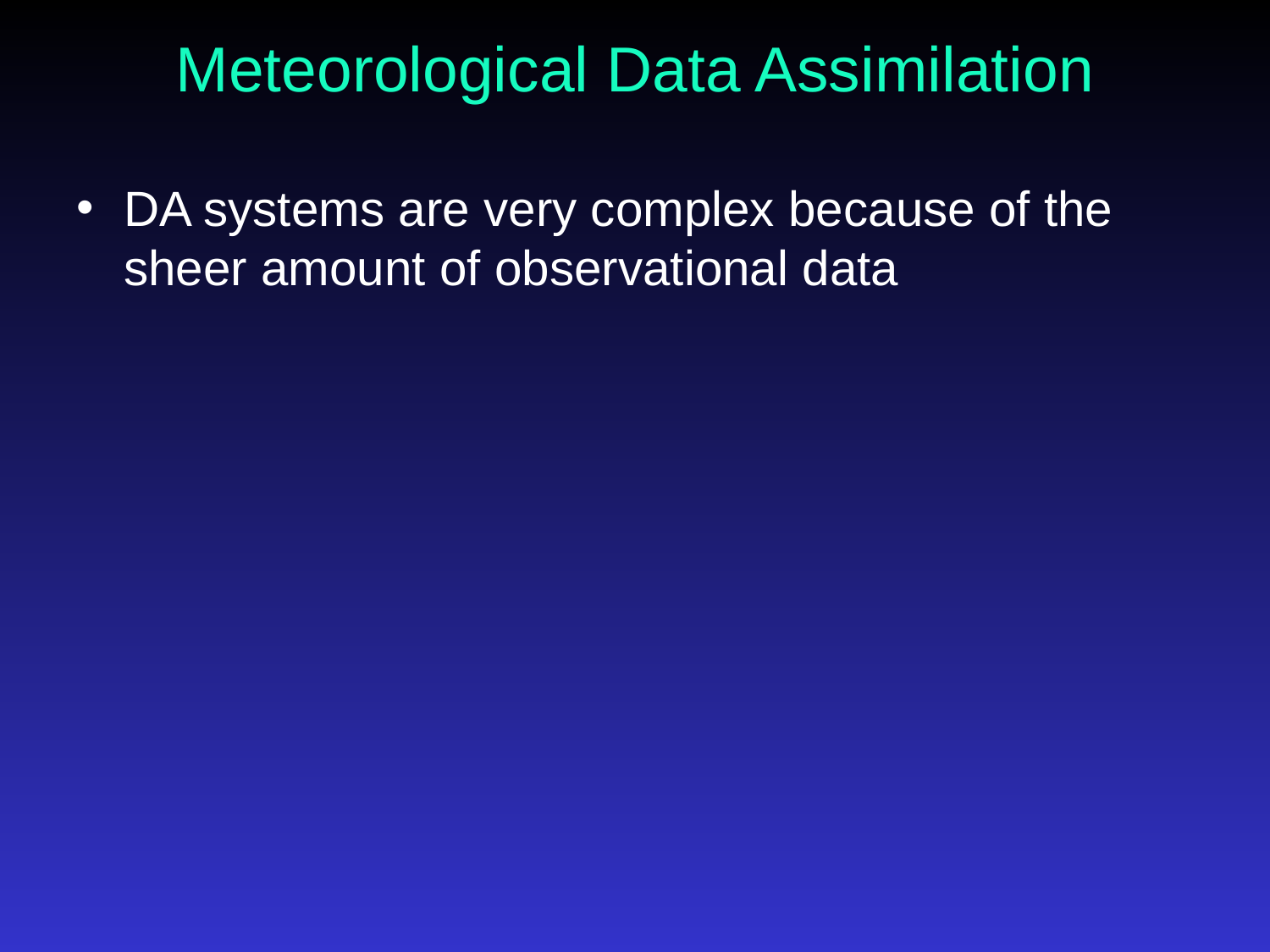

# Meteorological Data Assimilation
DA systems are very complex because of the sheer amount of observational data